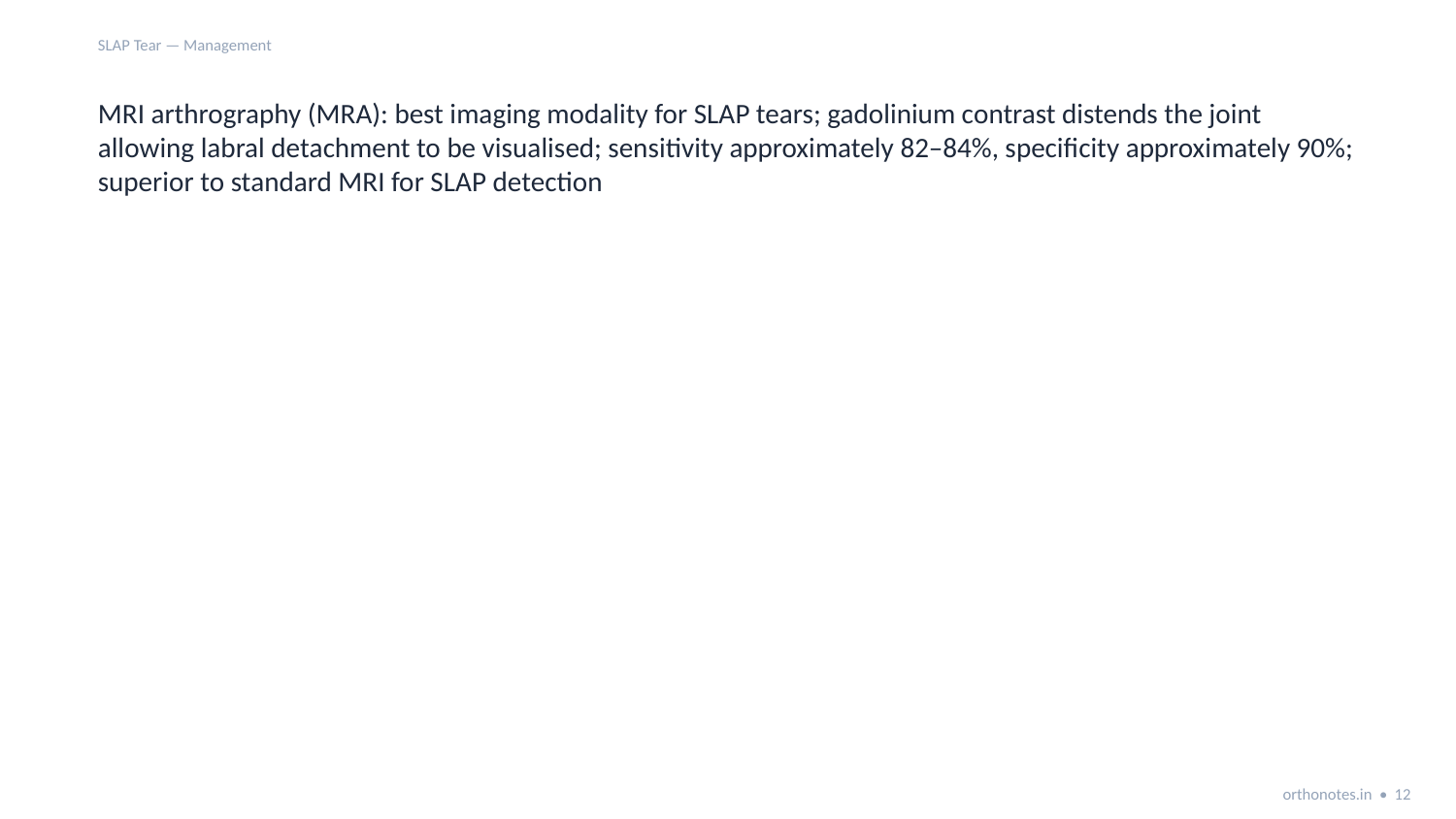

SLAP Tear — Management
MRI arthrography (MRA): best imaging modality for SLAP tears; gadolinium contrast distends the joint allowing labral detachment to be visualised; sensitivity approximately 82–84%, specificity approximately 90%; superior to standard MRI for SLAP detection
orthonotes.in  •  12